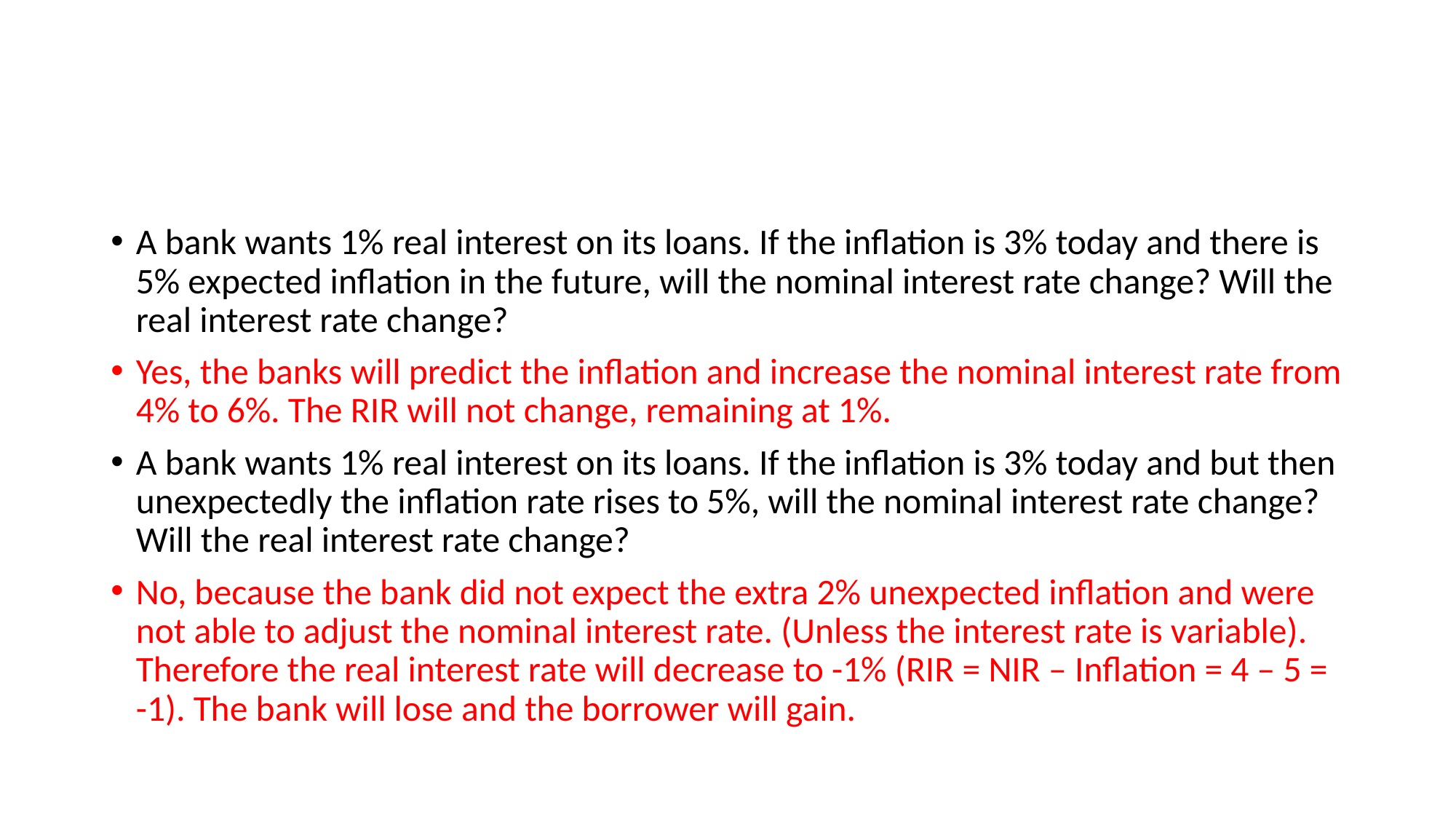

#
A bank wants 1% real interest on its loans. If the inflation is 3% today and there is 5% expected inflation in the future, will the nominal interest rate change? Will the real interest rate change?
Yes, the banks will predict the inflation and increase the nominal interest rate from 4% to 6%. The RIR will not change, remaining at 1%.
A bank wants 1% real interest on its loans. If the inflation is 3% today and but then unexpectedly the inflation rate rises to 5%, will the nominal interest rate change? Will the real interest rate change?
No, because the bank did not expect the extra 2% unexpected inflation and were not able to adjust the nominal interest rate. (Unless the interest rate is variable). Therefore the real interest rate will decrease to -1% (RIR = NIR – Inflation = 4 – 5 = -1). The bank will lose and the borrower will gain.